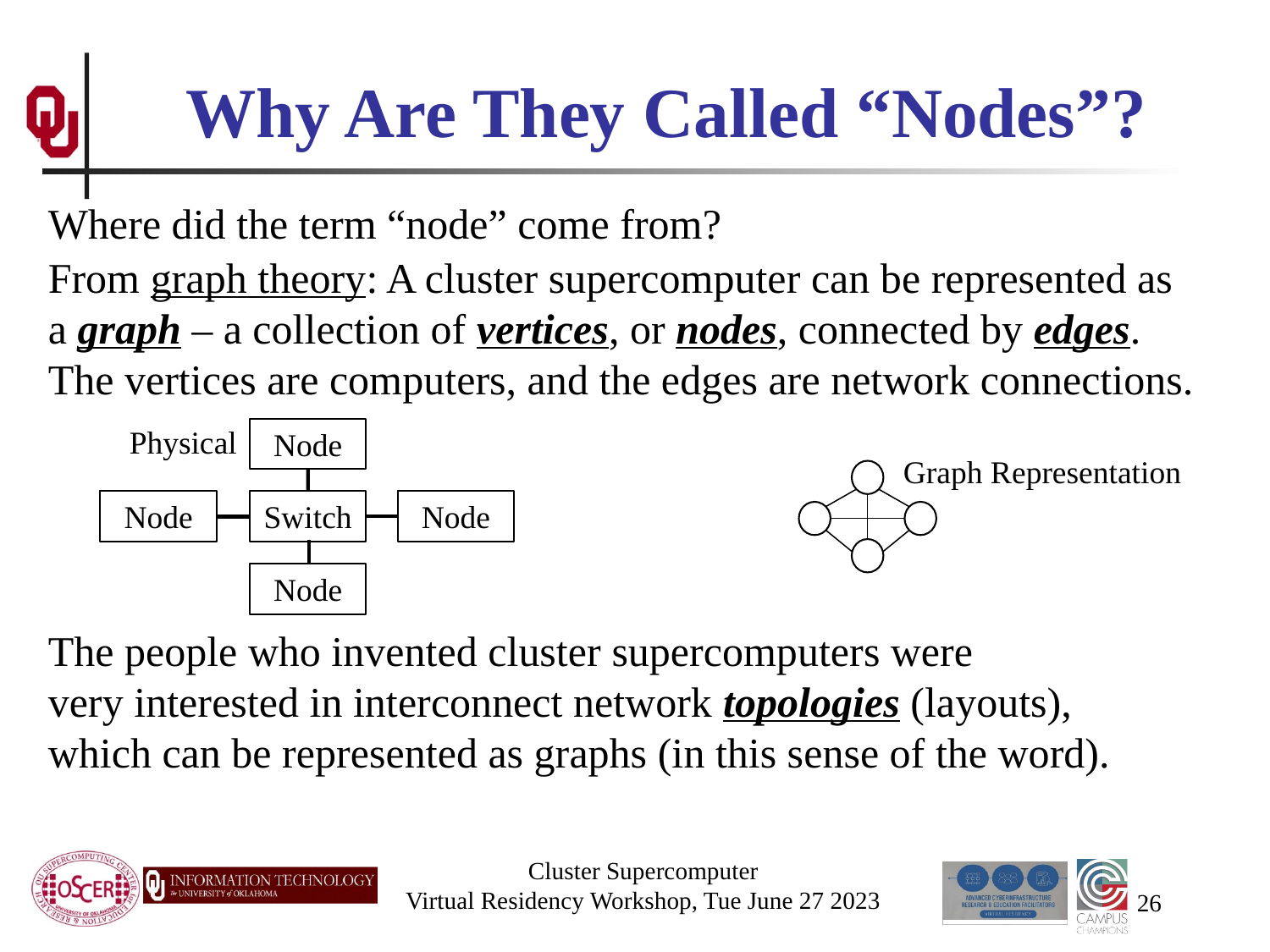

# Why Are They Called “Nodes”?
Where did the term “node” come from?
From graph theory: A cluster supercomputer can be represented as  a graph – a collection of vertices, or nodes, connected by edges.  The vertices are computers, and the edges are network connections.

The people who invented cluster supercomputers were                very interested in interconnect network topologies (layouts),        which can be represented as graphs (in this sense of the word).
Physical
Node
Node
Switch
Node
Node
Graph Representation

Cluster Supercomputer
Virtual Residency Workshop, Tue June 27 2023
26